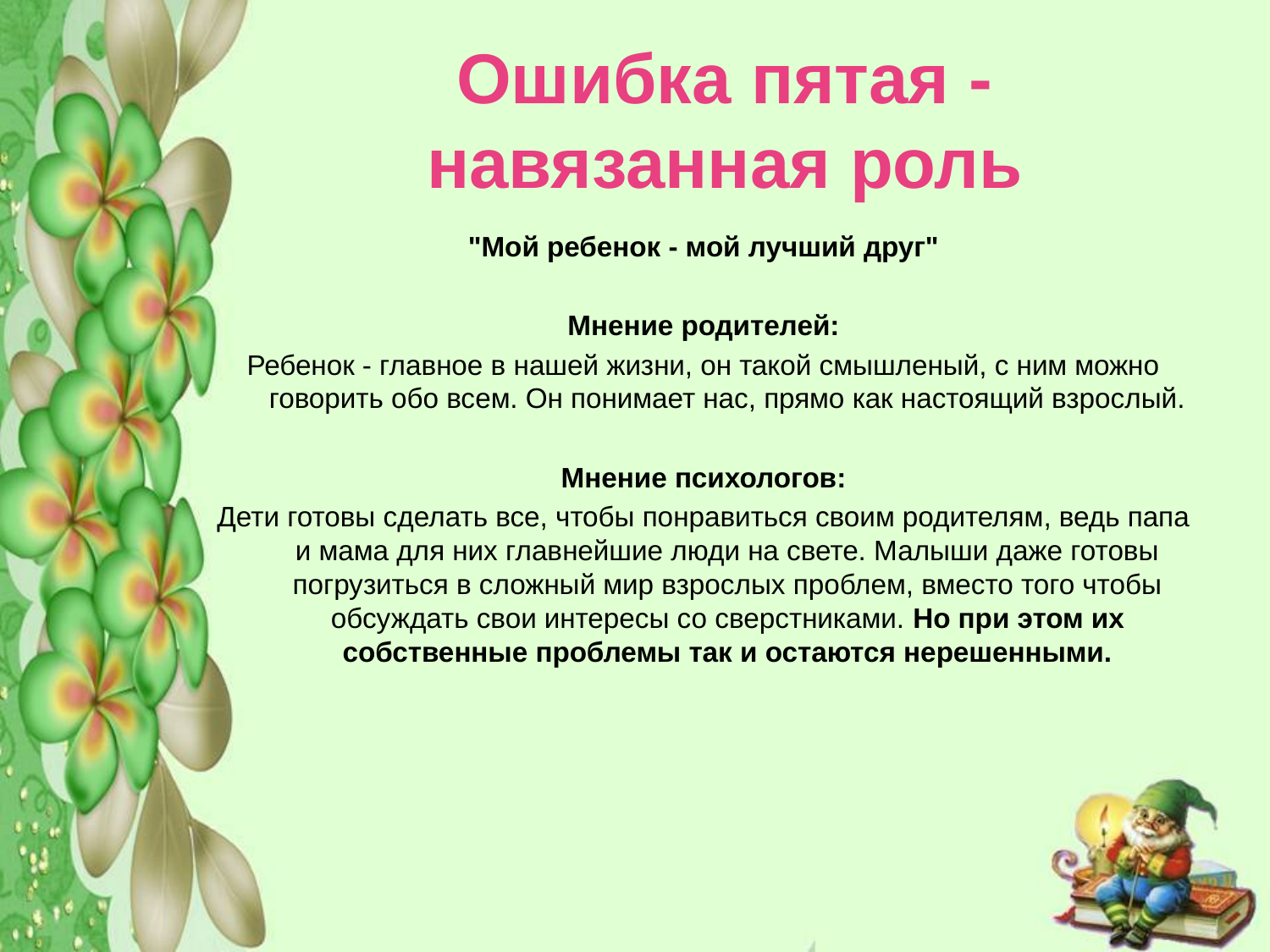

# Ошибка пятая - навязанная роль
"Мой ребенок - мой лучший друг"

Мнение родителей:
Ребенок - главное в нашей жизни, он такой смышленый, с ним можно говорить обо всем. Он понимает нас, прямо как настоящий взрослый.

Мнение психологов:
Дети готовы сделать все, чтобы понравиться своим родителям, ведь папа и мама для них главнейшие люди на свете. Малыши даже готовы погрузиться в сложный мир взрослых проблем, вместо того чтобы обсуждать свои интересы со сверстниками. Но при этом их собственные проблемы так и остаются нерешенными.